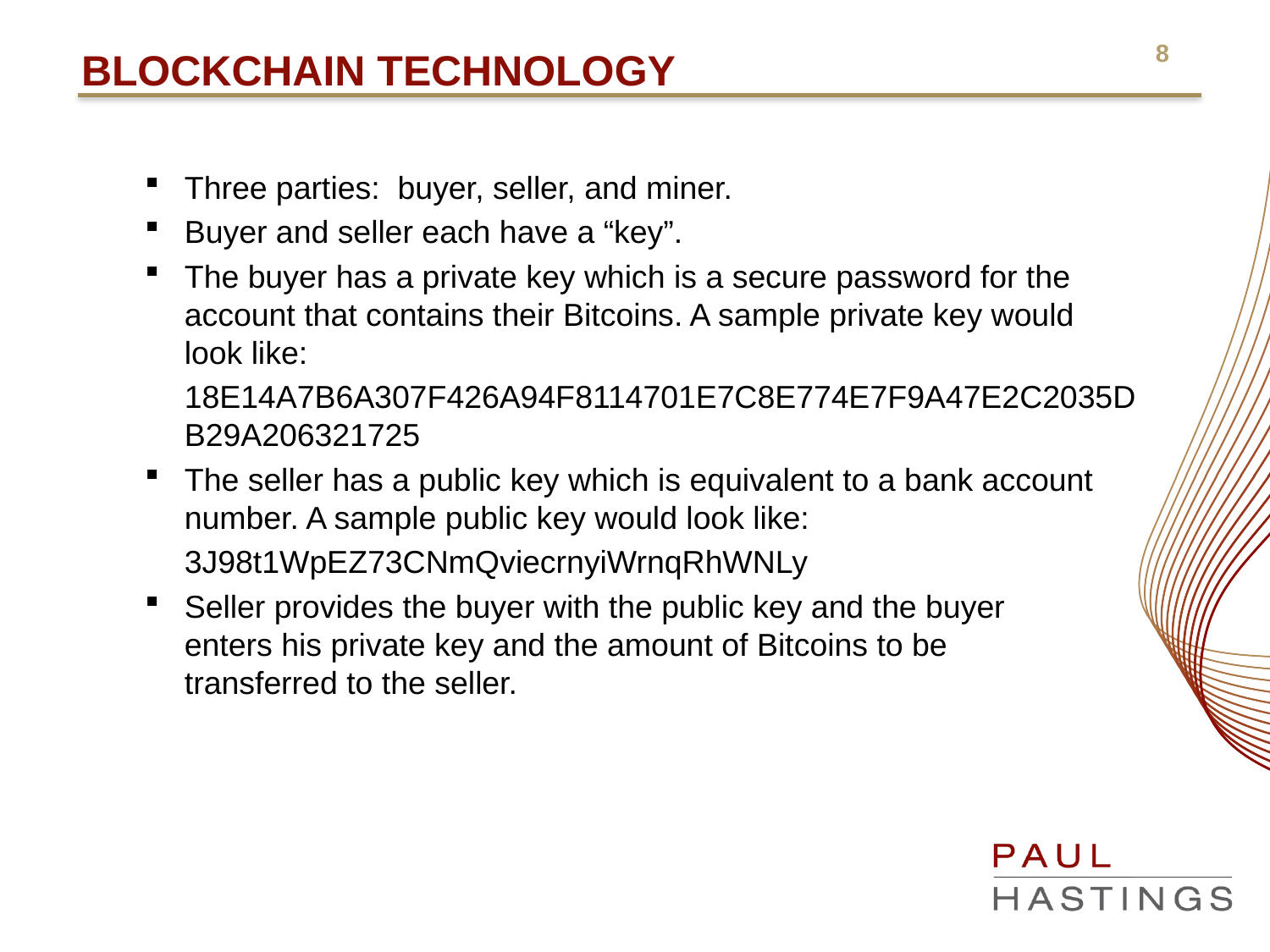

# Blockchain Technology
Three parties:  buyer, seller, and miner.
Buyer and seller each have a “key”.
The buyer has a private key which is a secure password for the account that contains their Bitcoins. A sample private key would look like:
18E14A7B6A307F426A94F8114701E7C8E774E7F9A47E2C2035D B29A206321725
The seller has a public key which is equivalent to a bank account number. A sample public key would look like:
3J98t1WpEZ73CNmQviecrnyiWrnqRhWNLy
Seller provides the buyer with the public key and the buyer      enters his private key and the amount of Bitcoins to be     transferred to the seller.